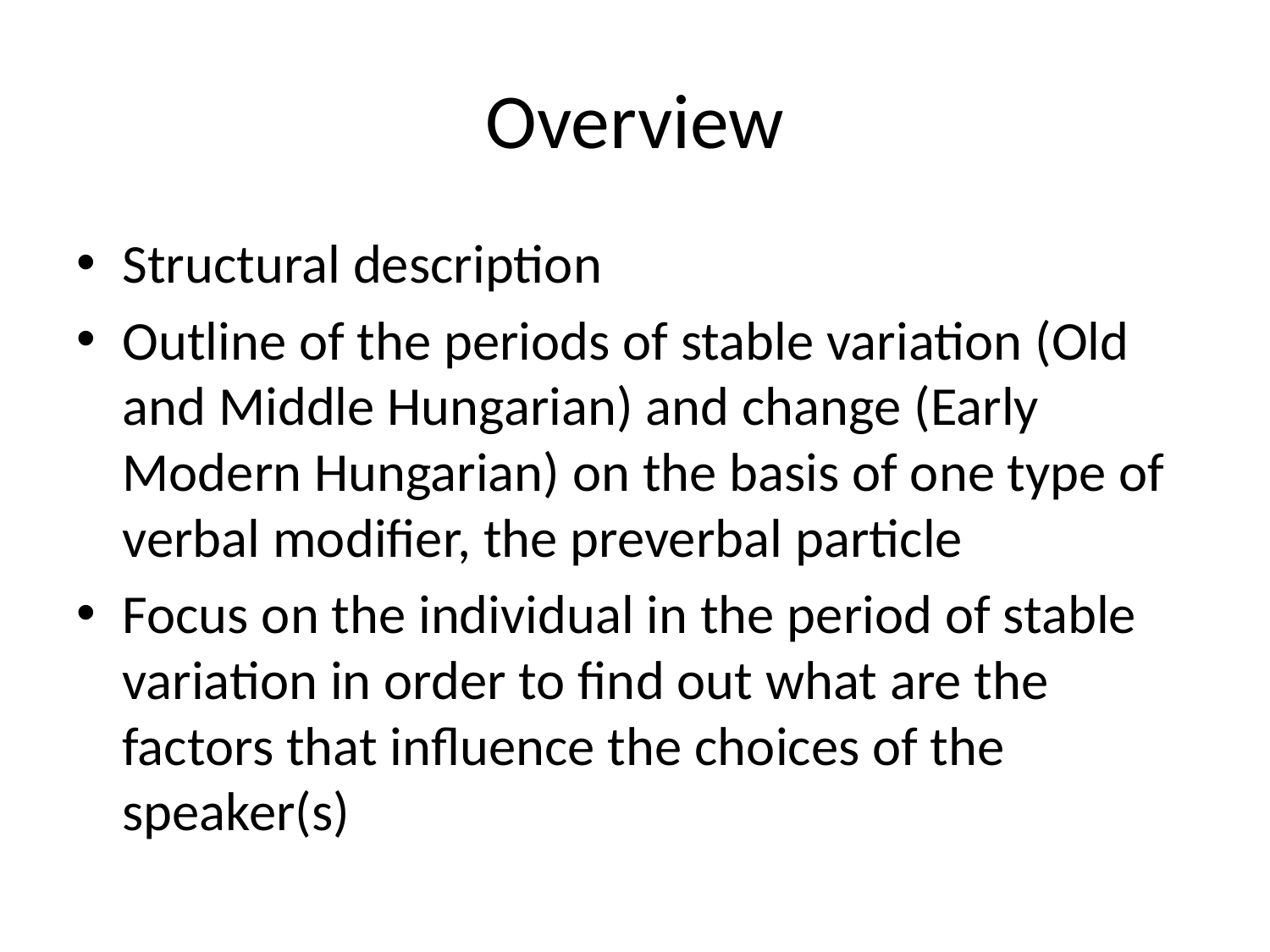

# Overview
Structural description
Outline of the periods of stable variation (Old and Middle Hungarian) and change (Early Modern Hungarian) on the basis of one type of verbal modifier, the preverbal particle
Focus on the individual in the period of stable variation in order to find out what are the factors that influence the choices of the speaker(s)